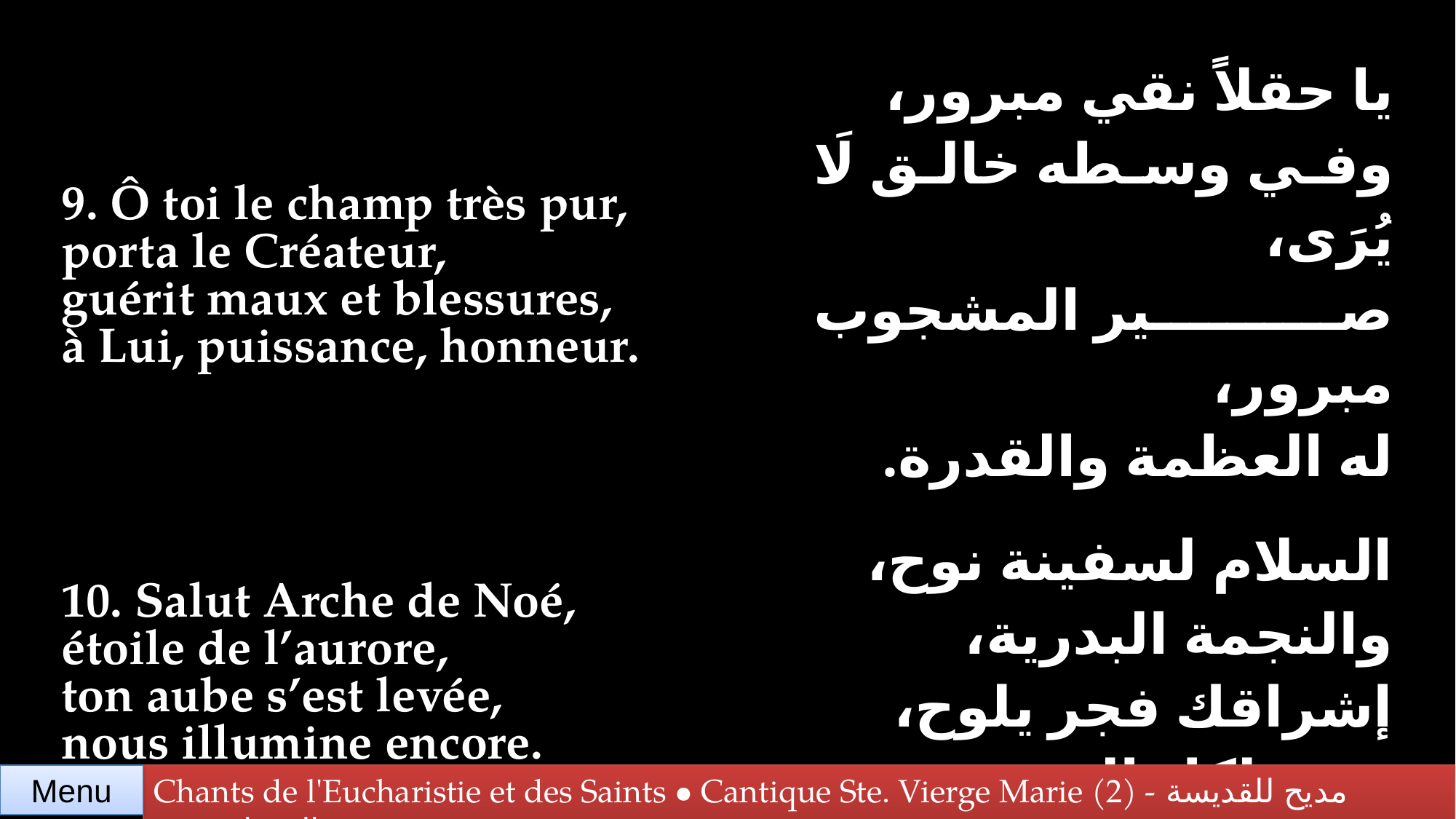

| 9. Ô toi le champ très pur, porta le Créateur, guérit maux et blessures, à Lui, puissance, honneur. | يا حقلاً نقي مبرور، وفي وسطه خالق لَا يُرَى، صير المشجوب مبرور، له العظمة والقدرة. |
| --- | --- |
| 10. Salut Arche de Noé, étoile de l’aurore, ton aube s’est levée, nous illumine encore. | السلام لسفينة نوح، والنجمة البدرية، إشراقك فجر يلوح، نوره لكل البرية. |
Chants de l'Eucharistie et des Saints • Cantique Ste. Vierge Marie (2) - مديح للقديسة العذراء مريم
Menu